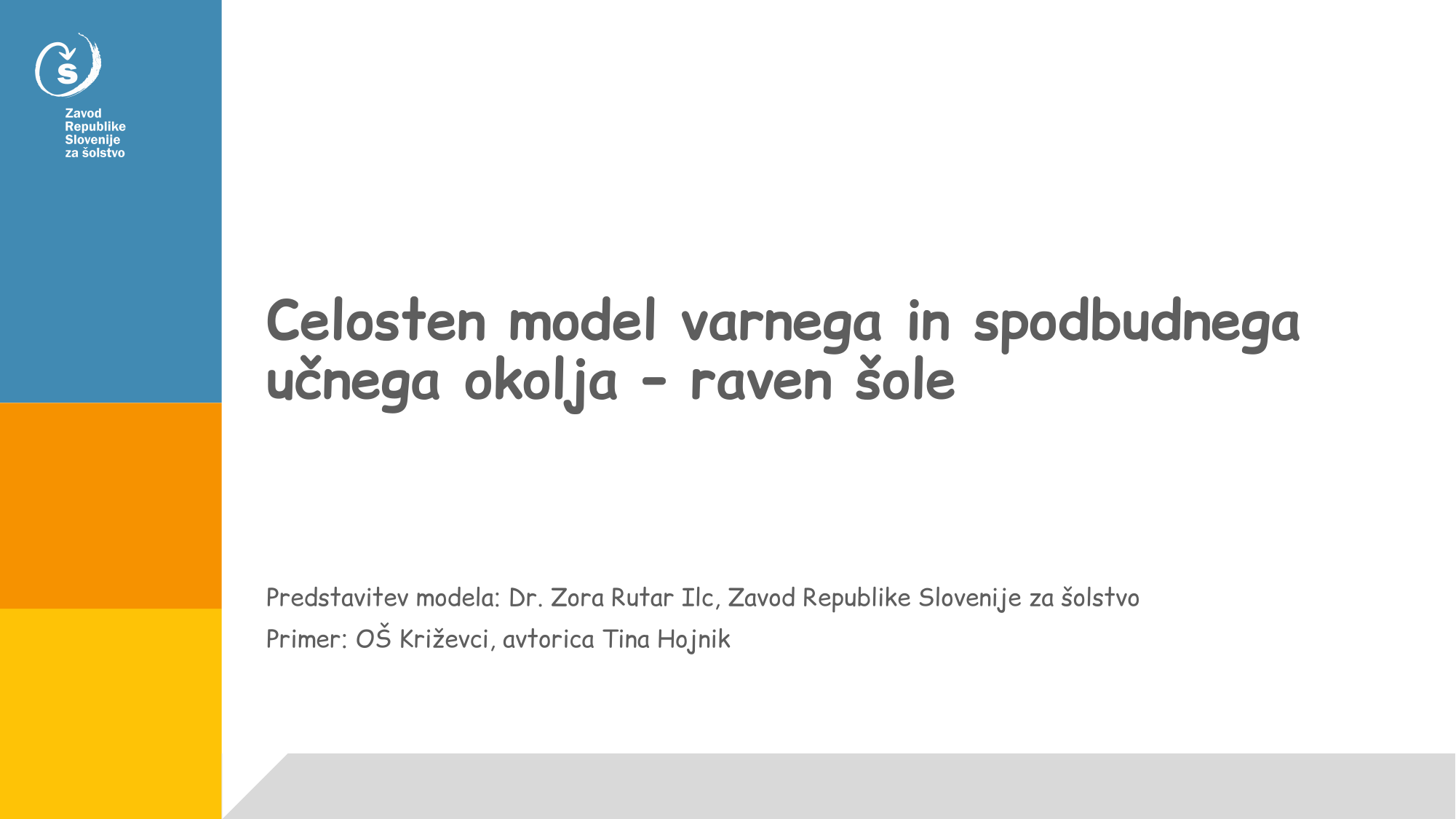

# Celosten model varnega in spodbudnega učnega okolja – raven šole
Predstavitev modela: Dr. Zora Rutar Ilc, Zavod Republike Slovenije za šolstvo
Primer: OŠ Križevci, avtorica Tina Hojnik